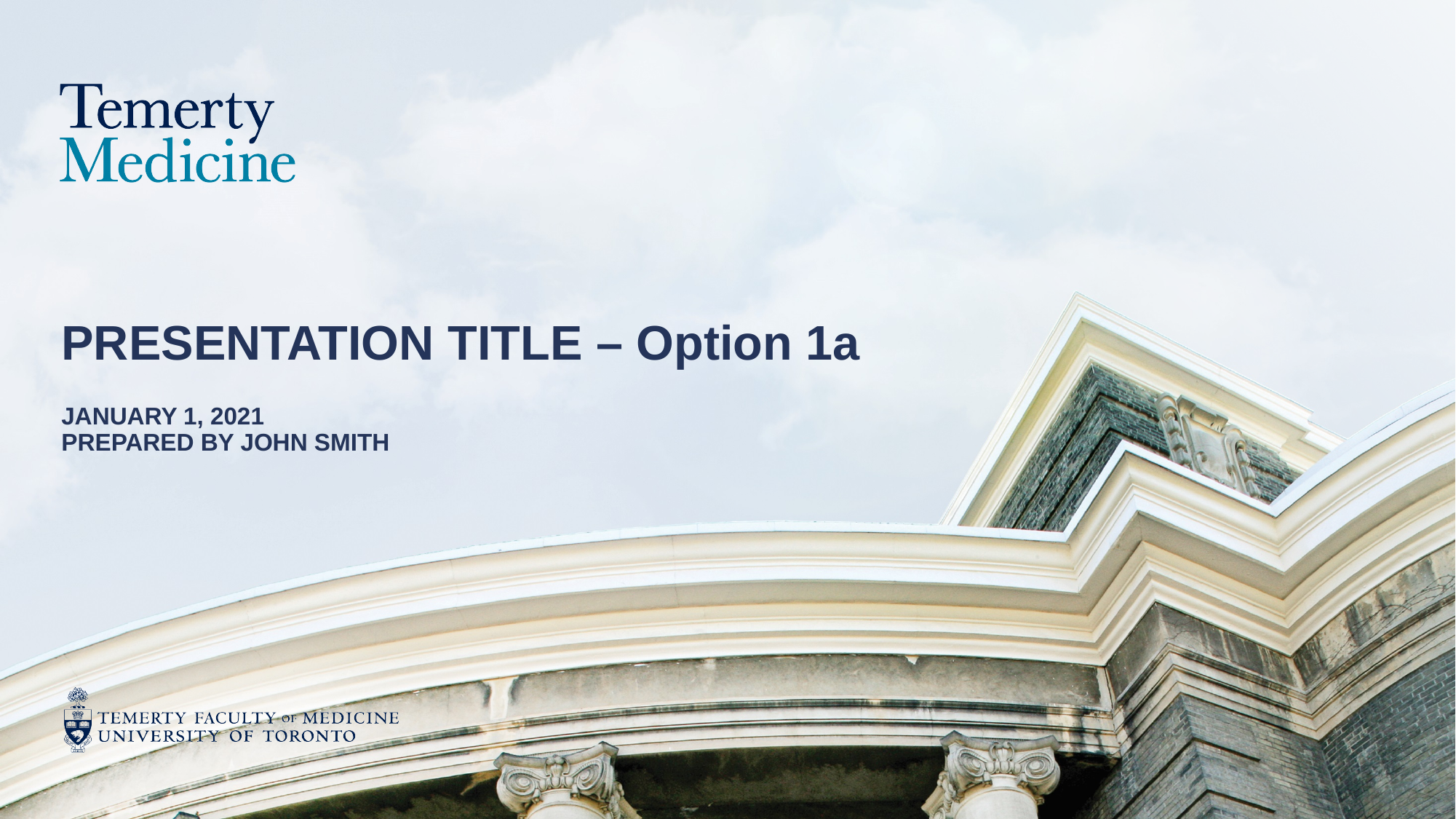

# PRESENTATION TITLE – Option 1a
JANUARY 1, 2021
PREPARED BY JOHN SMITH